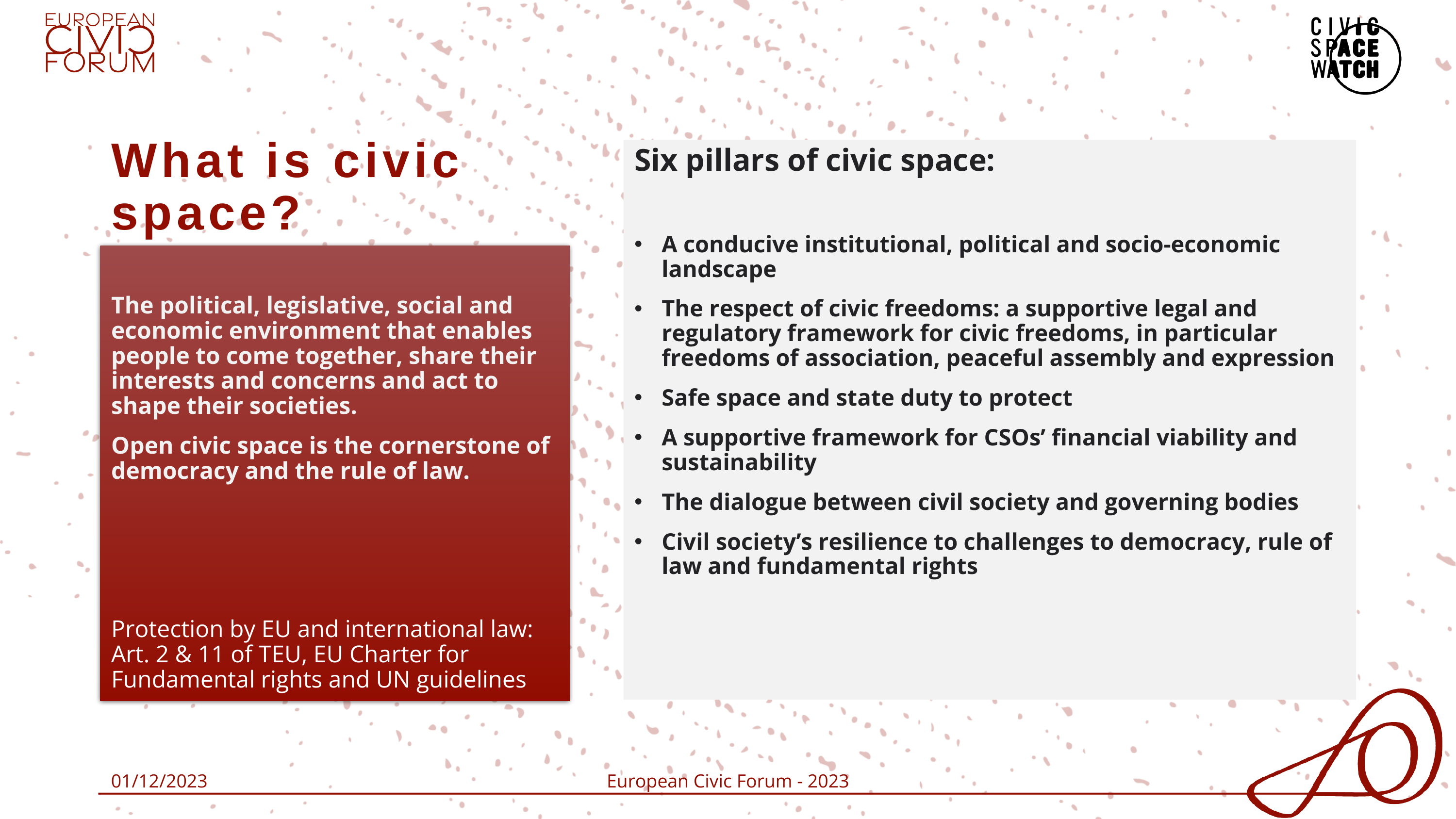

# What is civic space?
Six pillars of civic space:

A conducive institutional, political and socio-economic landscape
The respect of civic freedoms: a supportive legal and regulatory framework for civic freedoms, in particular freedoms of association, peaceful assembly and expression
Safe space and state duty to protect
A supportive framework for CSOs’ financial viability and sustainability
The dialogue between civil society and governing bodies
Civil society’s resilience to challenges to democracy, rule of law and fundamental rights

The political, legislative, social and economic environment that enables people to come together, share their interests and concerns and act to shape their societies.
Open civic space is the cornerstone of democracy and the rule of law.

Protection by EU and international law: Art. 2 & 11 of TEU, EU Charter for Fundamental rights and UN guidelines

01/12/2023
European Civic Forum - 2023